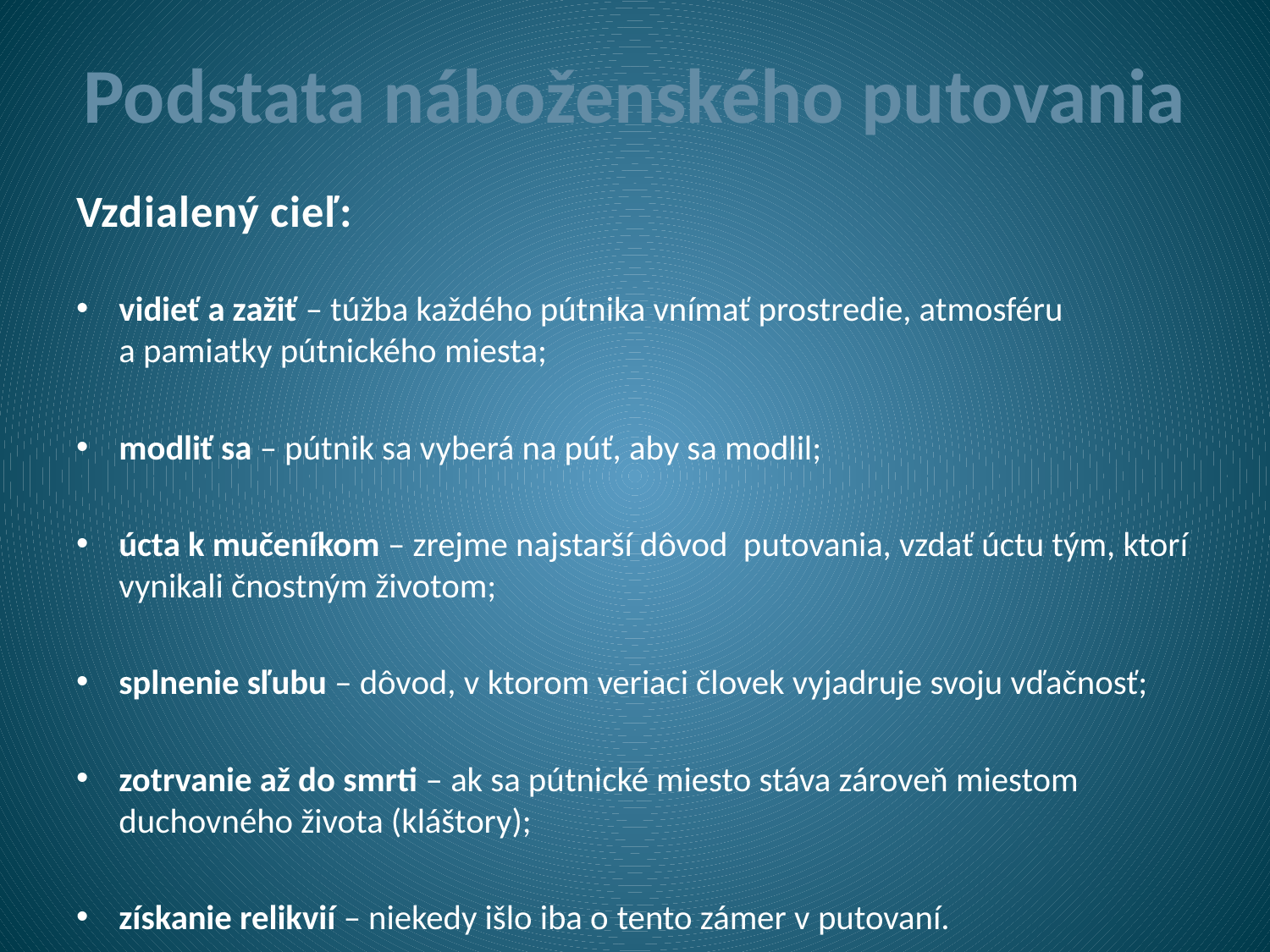

# Podstata náboženského putovania
Vzdialený cieľ:

vidieť a zažiť – túžba každého pútnika vnímať prostredie, atmosféru a pamiatky pútnického miesta;

modliť sa – pútnik sa vyberá na púť, aby sa modlil;

úcta k mučeníkom – zrejme najstarší dôvod  putovania, vzdať úctu tým, ktorí vynikali čnostným životom;

splnenie sľubu – dôvod, v ktorom veriaci človek vyjadruje svoju vďačnosť;

zotrvanie až do smrti – ak sa pútnické miesto stáva zároveň miestom duchovného života (kláštory);

získanie relikvií – niekedy išlo iba o tento zámer v putovaní.